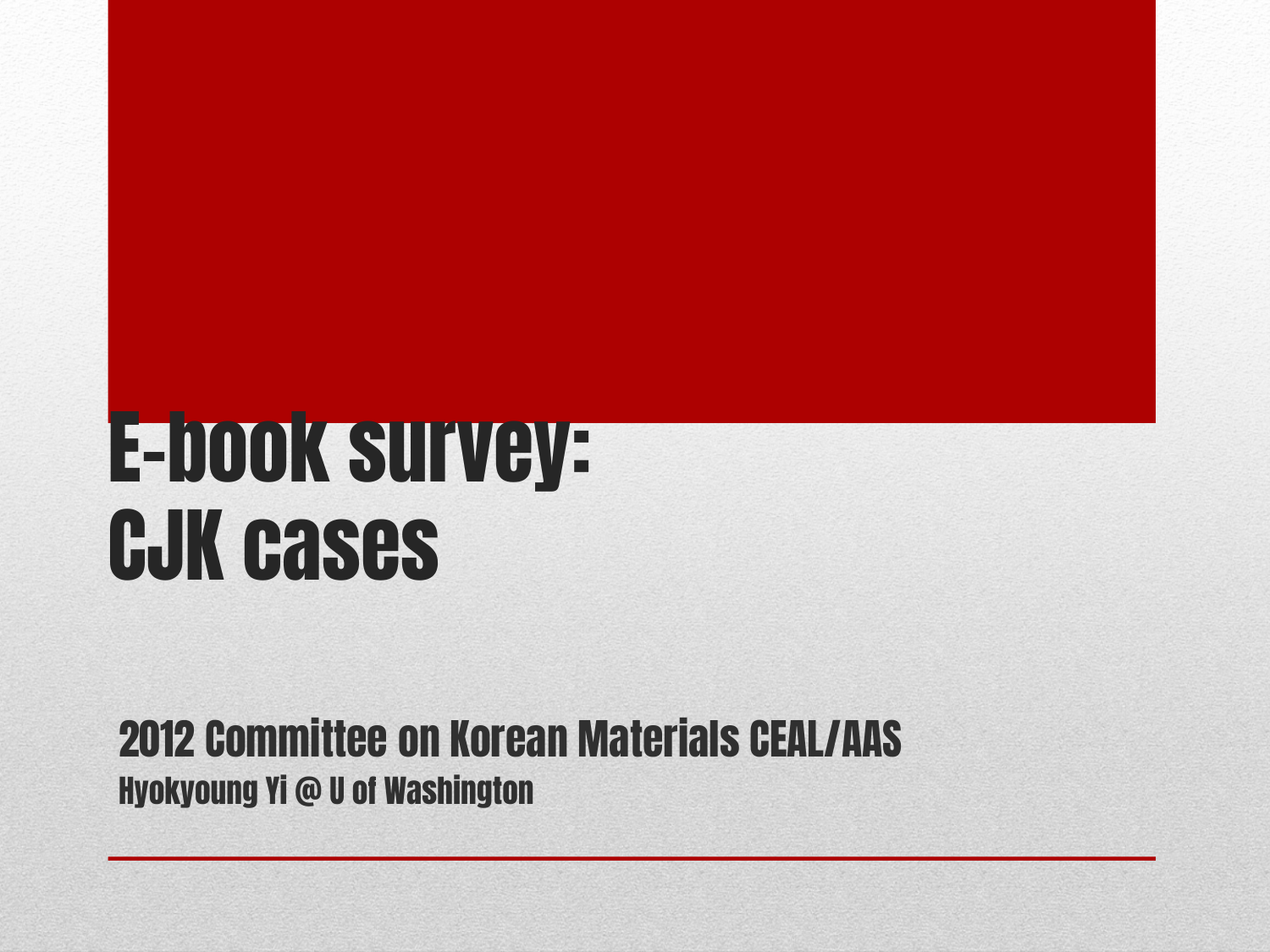

# E-book survey: CJK cases
2012 Committee on Korean Materials CEAL/AAS
Hyokyoung Yi @ U of Washington